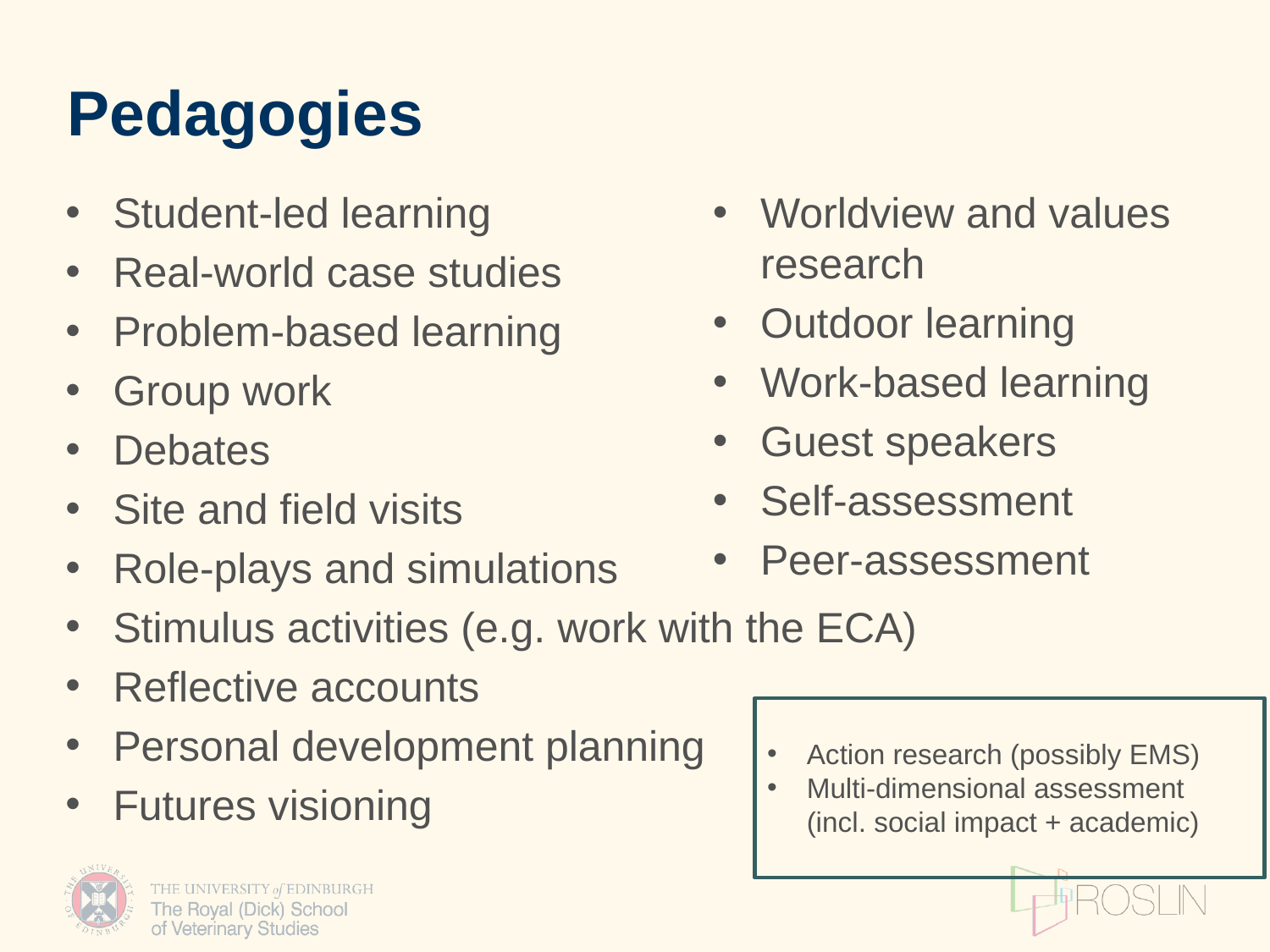

# Pedagogies
Student-led learning
Real-world case studies
Problem-based learning
Group work
Debates
Site and field visits
Role-plays and simulations
Stimulus activities (e.g. work with the ECA)
Reflective accounts
Personal development planning
Futures visioning

Worldview and values research
Outdoor learning
Work-based learning
Guest speakers
Self-assessment
Peer-assessment

Action research (possibly EMS)
Multi-dimensional assessment (incl. social impact + academic)